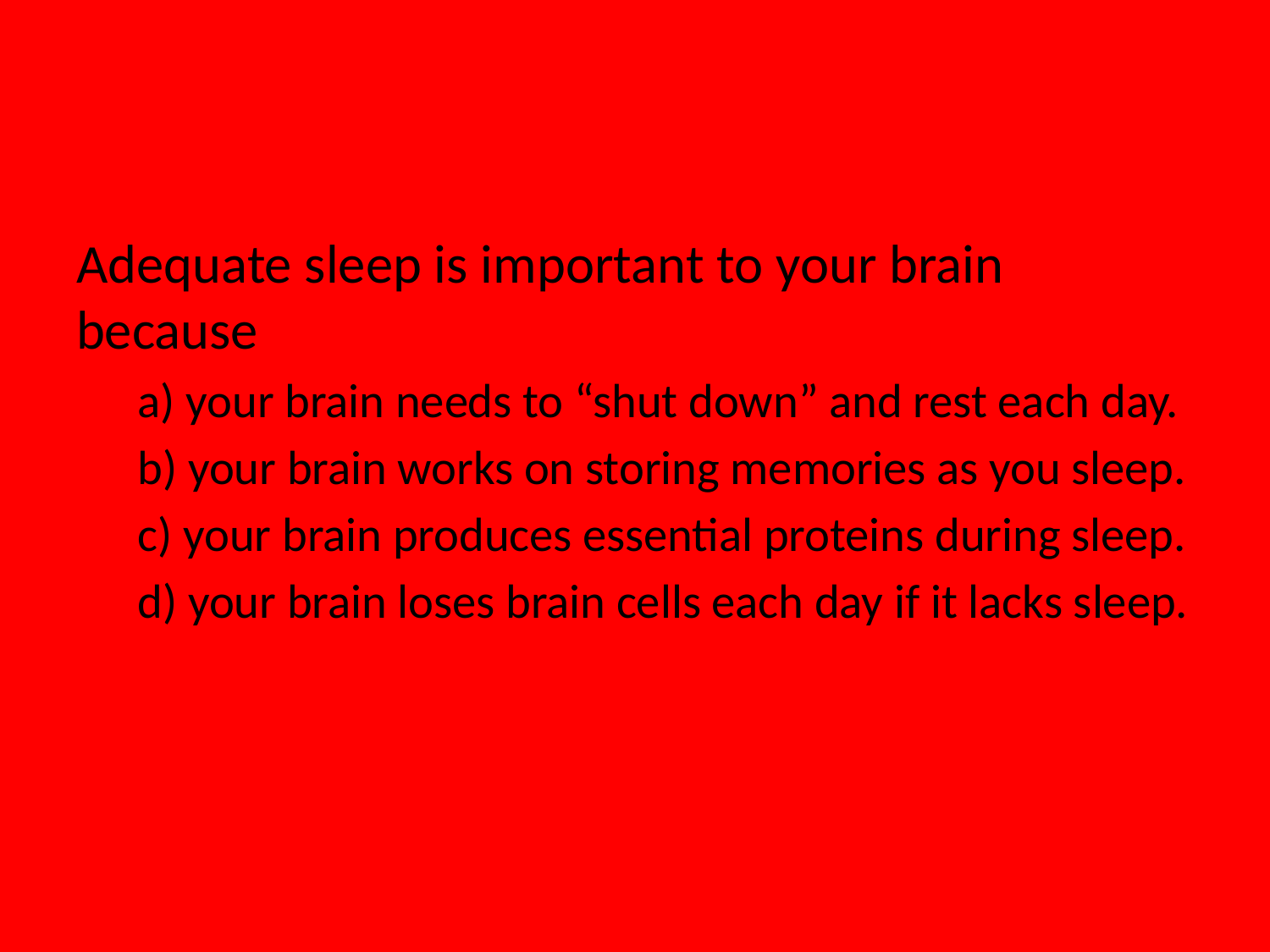

Adequate sleep is important to your brain because
a) your brain needs to “shut down” and rest each day.
b) your brain works on storing memories as you sleep.
c) your brain produces essential proteins during sleep.
d) your brain loses brain cells each day if it lacks sleep.